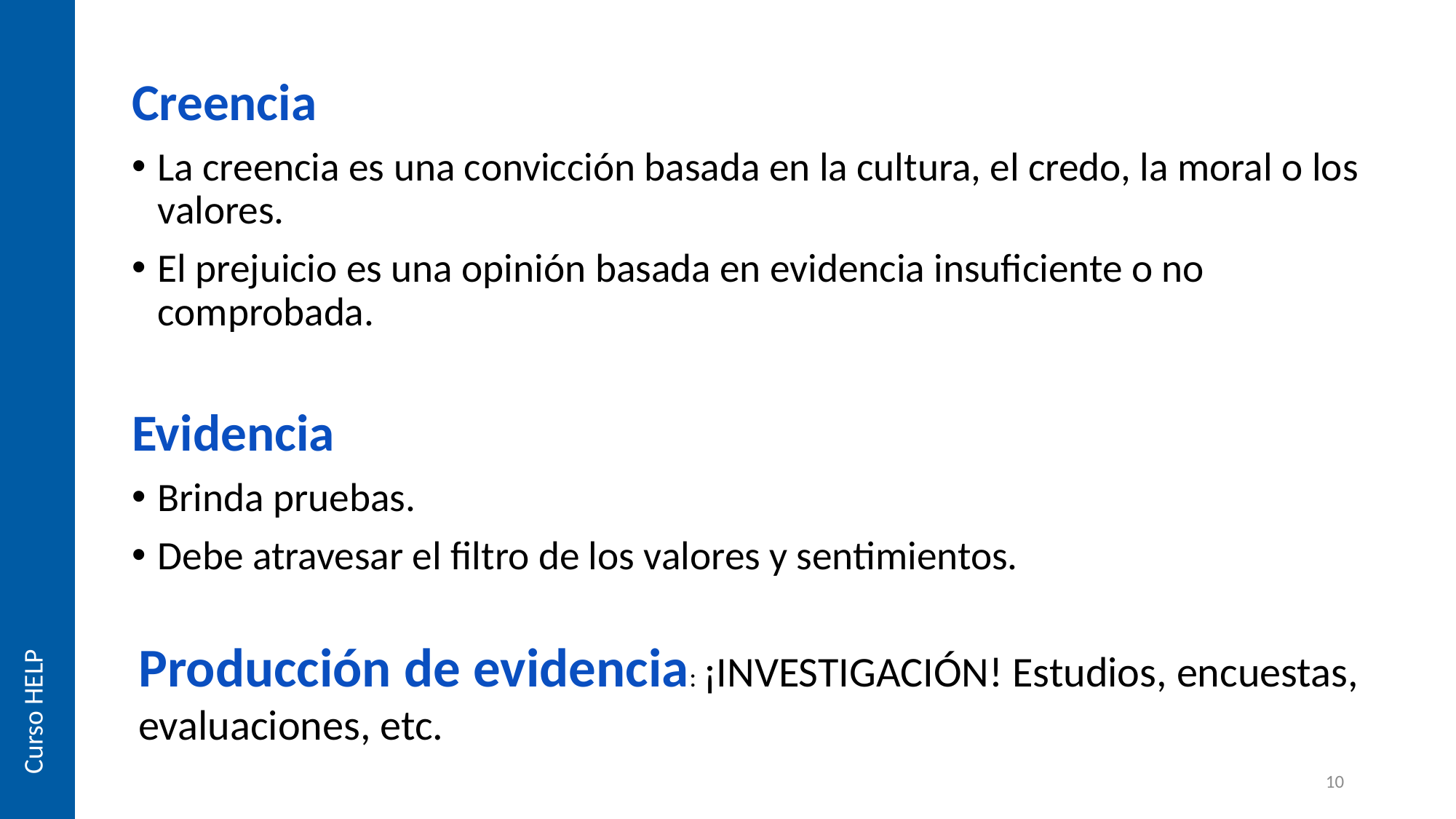

Creencia
La creencia es una convicción basada en la cultura, el credo, la moral o los valores.
El prejuicio es una opinión basada en evidencia insuficiente o no comprobada.

Evidencia
Brinda pruebas.
Debe atravesar el filtro de los valores y sentimientos.

Producción de evidencia: ¡INVESTIGACIÓN! Estudios, encuestas,
evaluaciones, etc.

Curso HELP
10